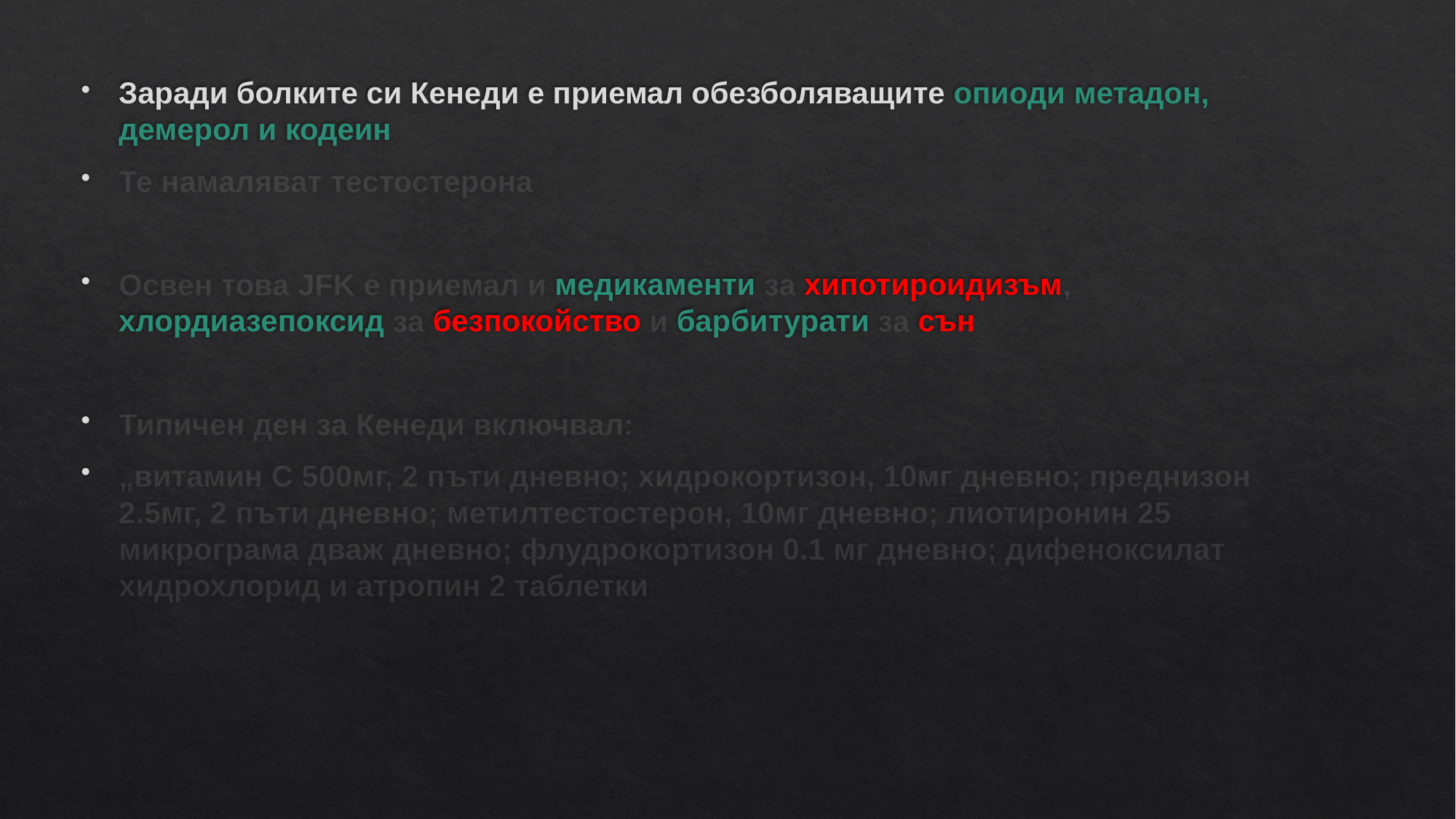

Заради болките си Кенеди е приемал обезболяващите опиоди метадон, демерол и кодеин
Те намаляват тестостерона

Освен това JFK е приемал и медикаменти за хипотироидизъм, хлордиазепоксид за безпокойство и барбитурати за сън

Типичен ден за Кенеди включвал:
„витамин С 500мг, 2 пъти дневно; хидрокортизон, 10мг дневно; преднизон 2.5мг, 2 пъти дневно; метилтестостерон, 10мг дневно; лиотиронин 25 микрограма дваж дневно; флудрокортизон 0.1 мг дневно; дифеноксилат хидрохлорид и атропин 2 таблетки